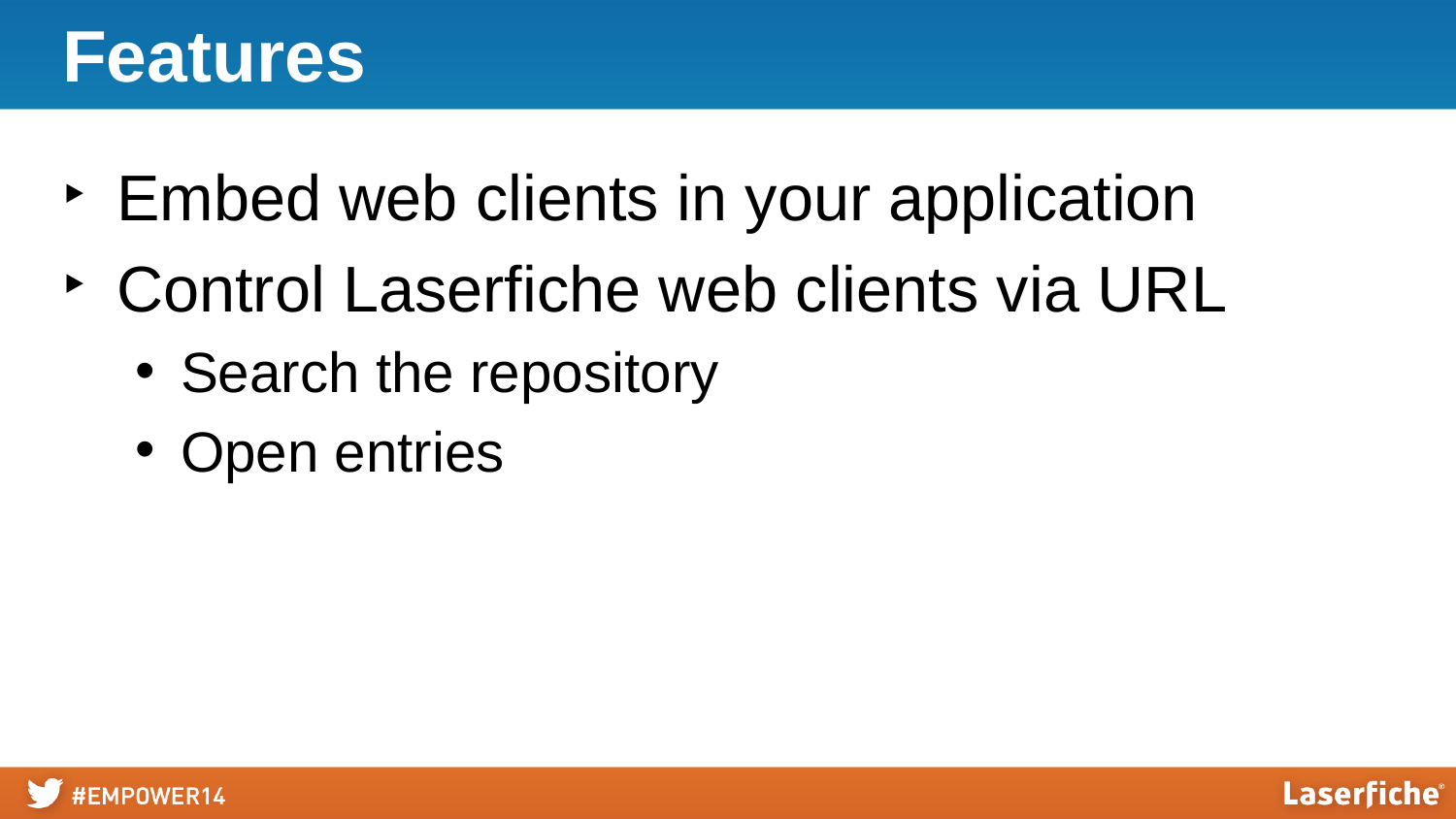

# Features
Embed web clients in your application
Control Laserfiche web clients via URL
Search the repository
Open entries